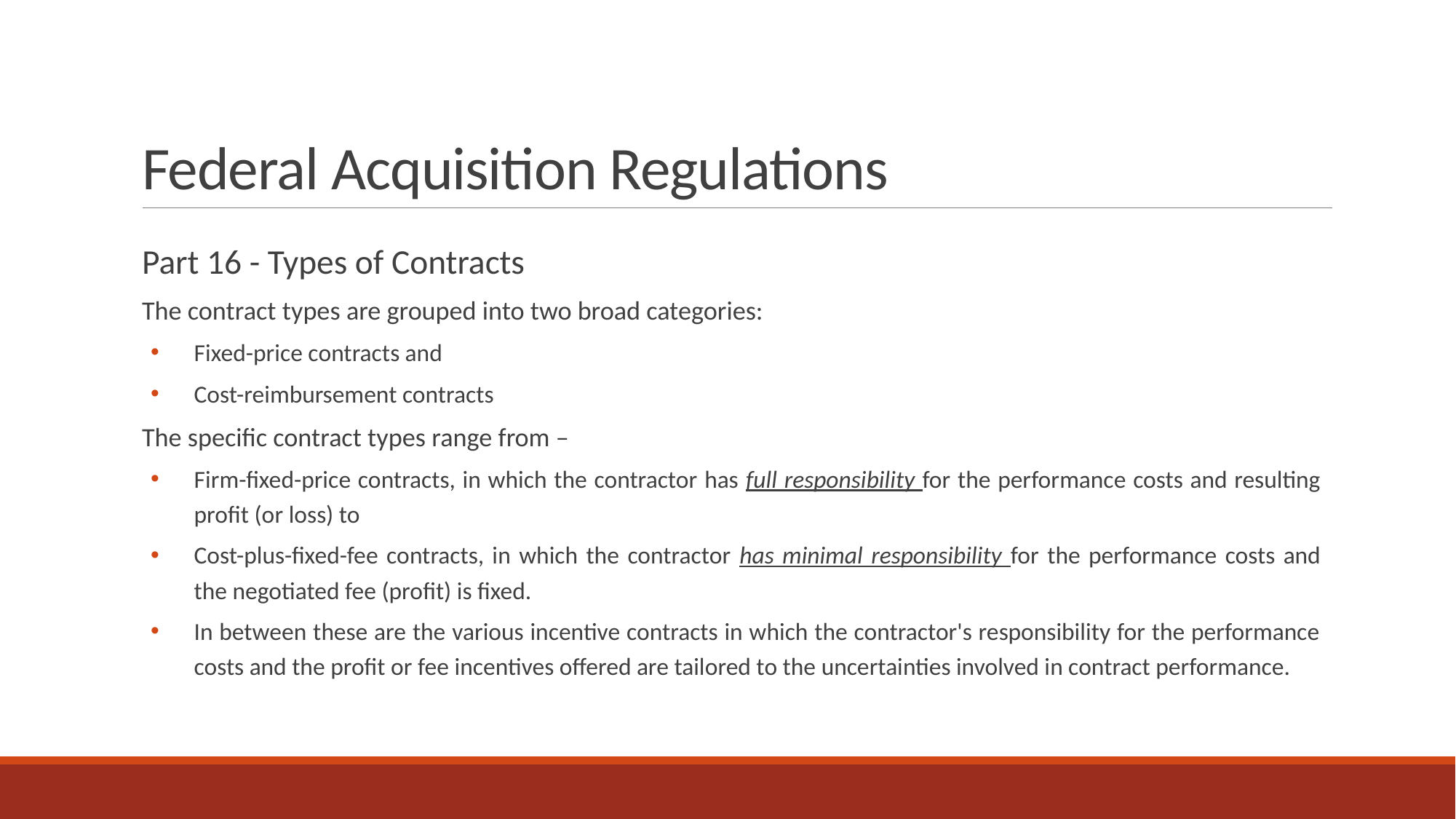

# Federal Acquisition Regulations
Part 16 - Types of Contracts
The contract types are grouped into two broad categories:
Fixed-price contracts and
Cost-reimbursement contracts
The specific contract types range from –
Firm-fixed-price contracts, in which the contractor has full responsibility for the performance costs and resulting profit (or loss) to
Cost-plus-fixed-fee contracts, in which the contractor has minimal responsibility for the performance costs and the negotiated fee (profit) is fixed.
In between these are the various incentive contracts in which the contractor's responsibility for the performance costs and the profit or fee incentives offered are tailored to the uncertainties involved in contract performance.